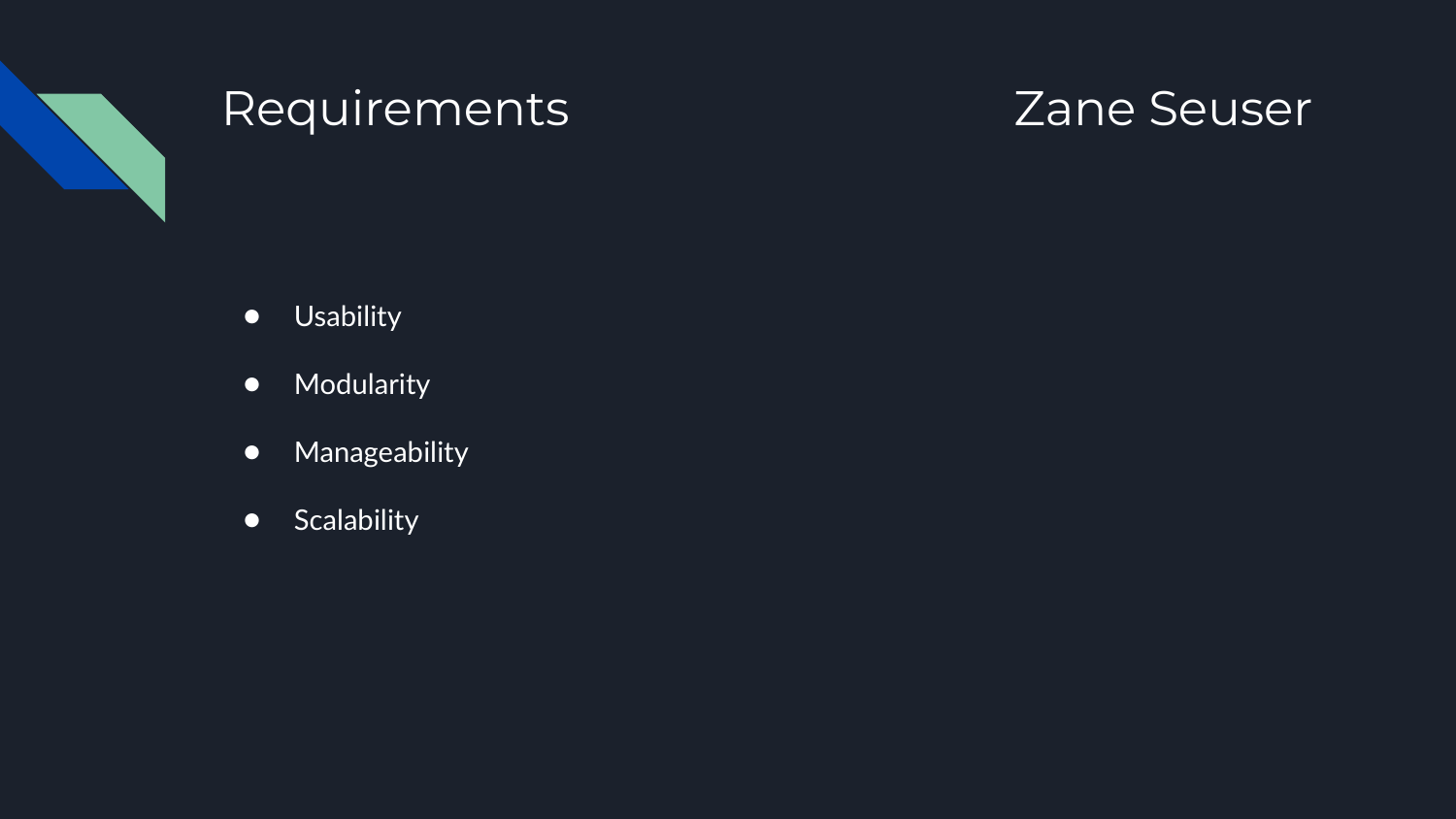

# Requirements
Zane Seuser
Usability
Modularity
Manageability
Scalability